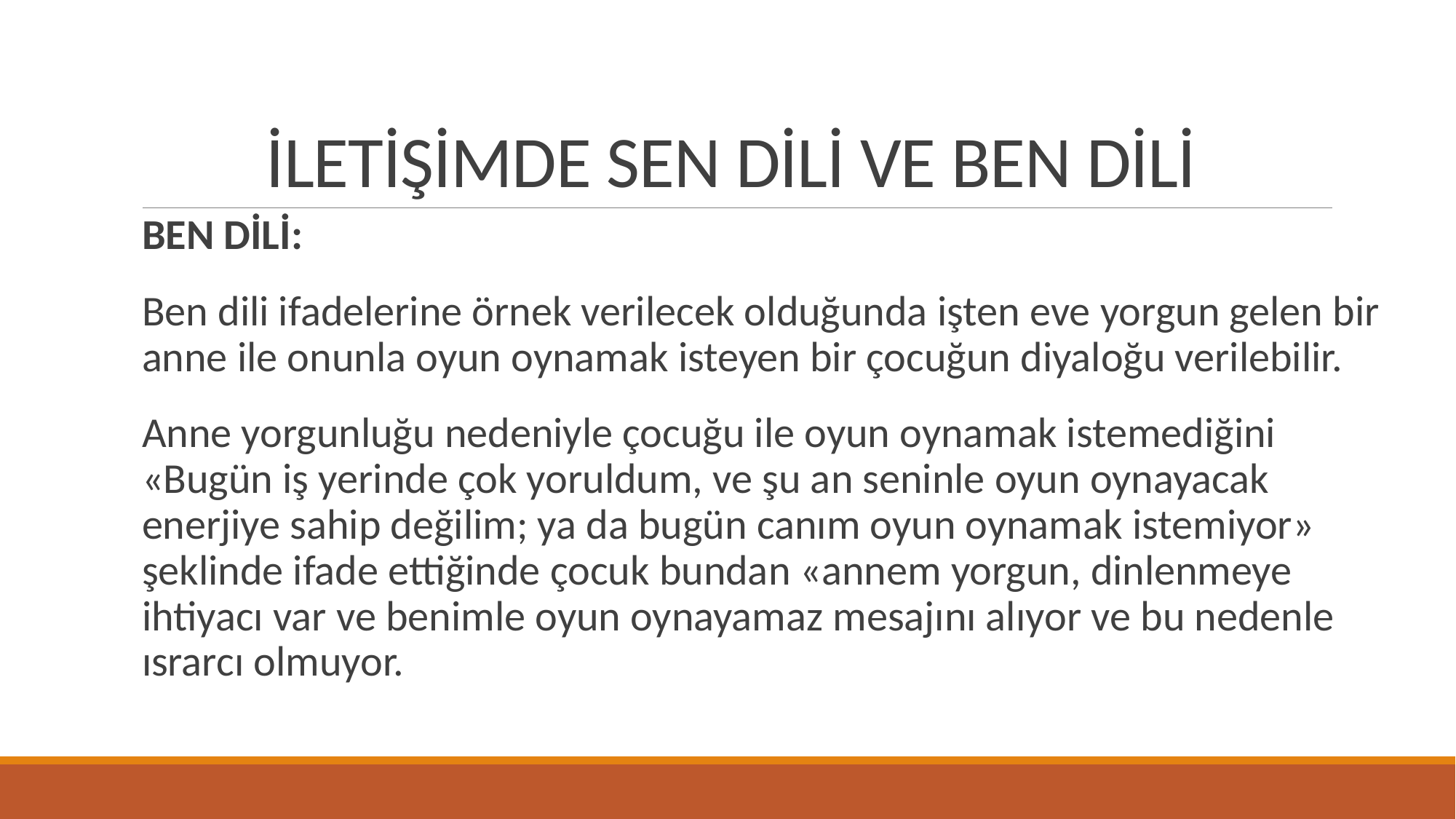

# İLETİŞİMDE SEN DİLİ VE BEN DİLİ
BEN DİLİ:
Ben dili ifadelerine örnek verilecek olduğunda işten eve yorgun gelen bir anne ile onunla oyun oynamak isteyen bir çocuğun diyaloğu verilebilir.
Anne yorgunluğu nedeniyle çocuğu ile oyun oynamak istemediğini «Bugün iş yerinde çok yoruldum, ve şu an seninle oyun oynayacak enerjiye sahip değilim; ya da bugün canım oyun oynamak istemiyor» şeklinde ifade ettiğinde çocuk bundan «annem yorgun, dinlenmeye ihtiyacı var ve benimle oyun oynayamaz mesajını alıyor ve bu nedenle ısrarcı olmuyor.